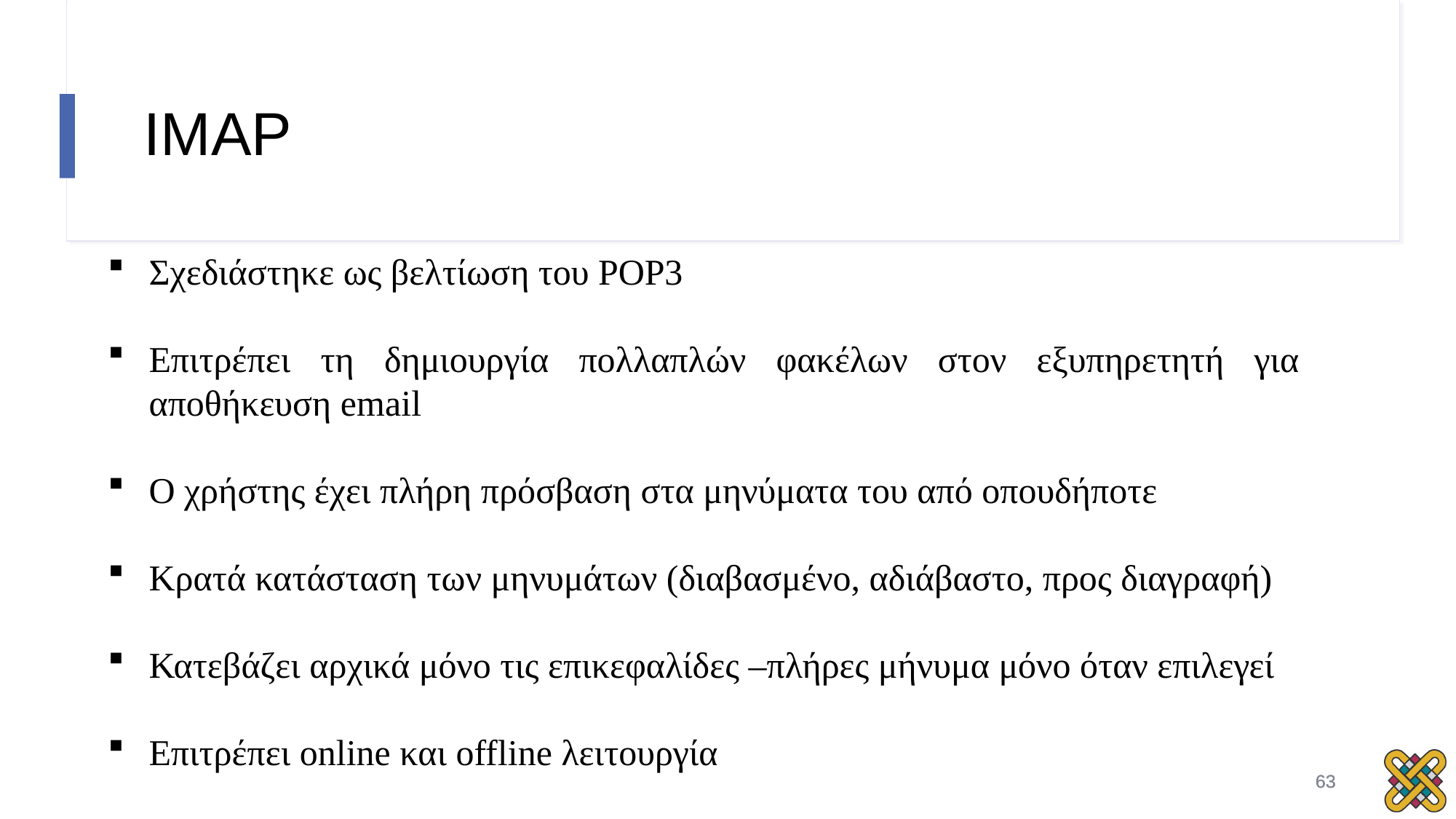

# IMAP
Σχεδιάστηκε ως βελτίωση του POP3

Επιτρέπει τη δημιουργία πολλαπλών φακέλων στον εξυπηρετητή για αποθήκευση email

Ο χρήστης έχει πλήρη πρόσβαση στα μηνύματα του από οπουδήποτε

Κρατά κατάσταση των μηνυμάτων (διαβασμένο, αδιάβαστο, προς διαγραφή)

Κατεβάζει αρχικά μόνο τις επικεφαλίδες –πλήρες μήνυμα μόνο όταν επιλεγεί

Επιτρέπει online και offline λειτουργία
63
63